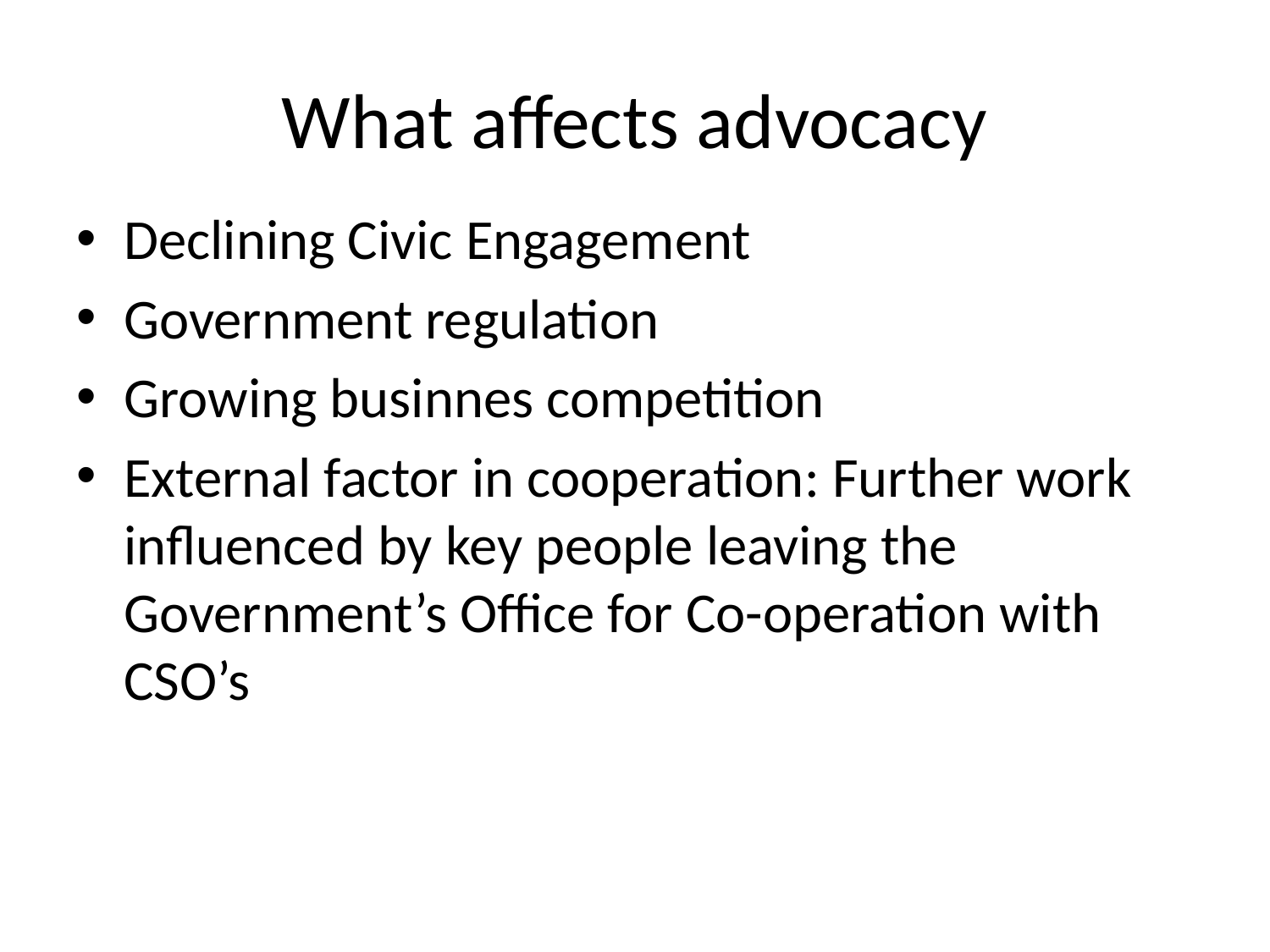

# What affects advocacy
Declining Civic Engagement
Government regulation
Growing businnes competition
External factor in cooperation: Further work influenced by key people leaving the Government’s Office for Co-operation with CSO’s